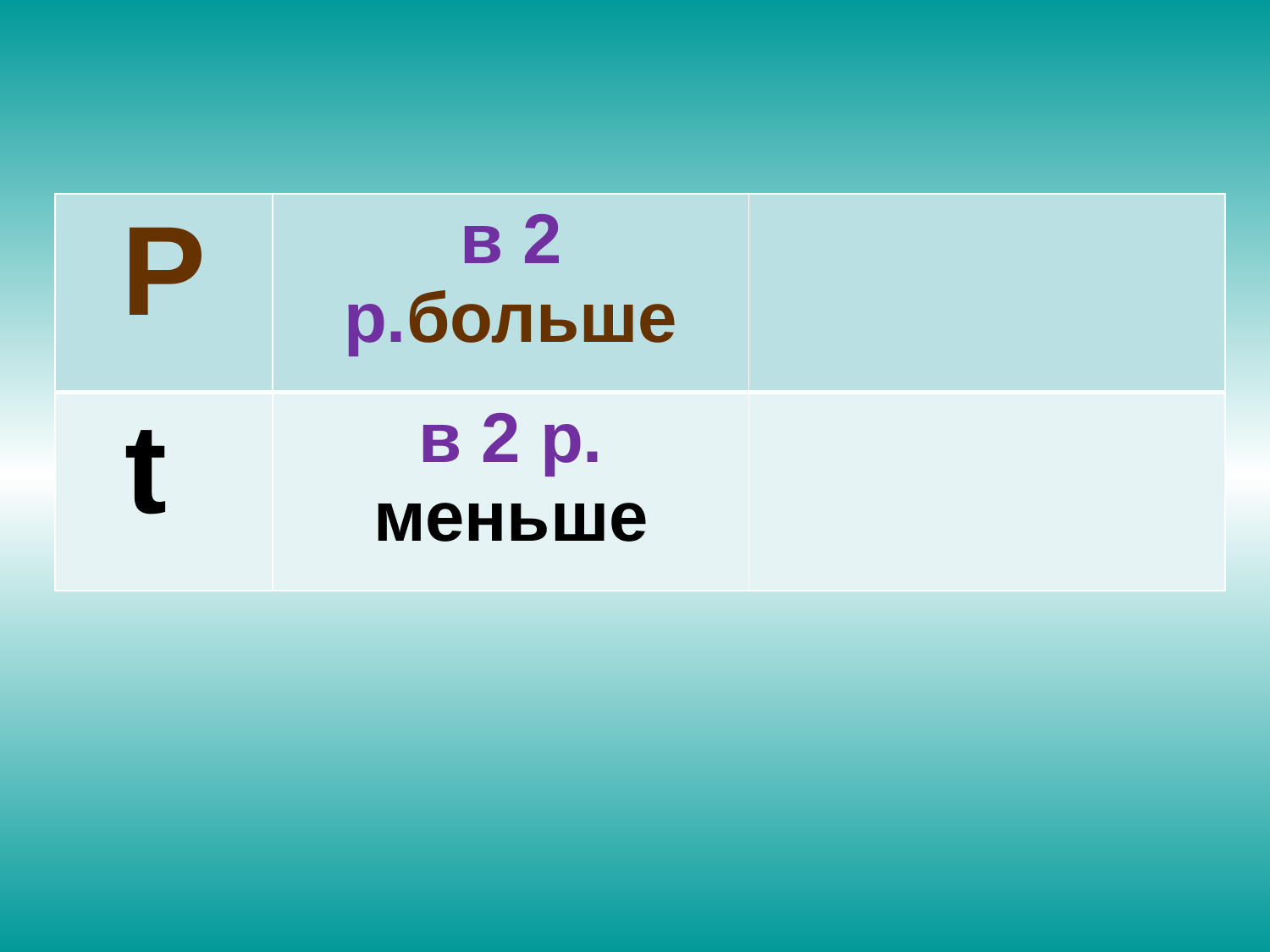

| P | в 2 р.больше |  |
| --- | --- | --- |
| t | в 2 р. меньше |  |